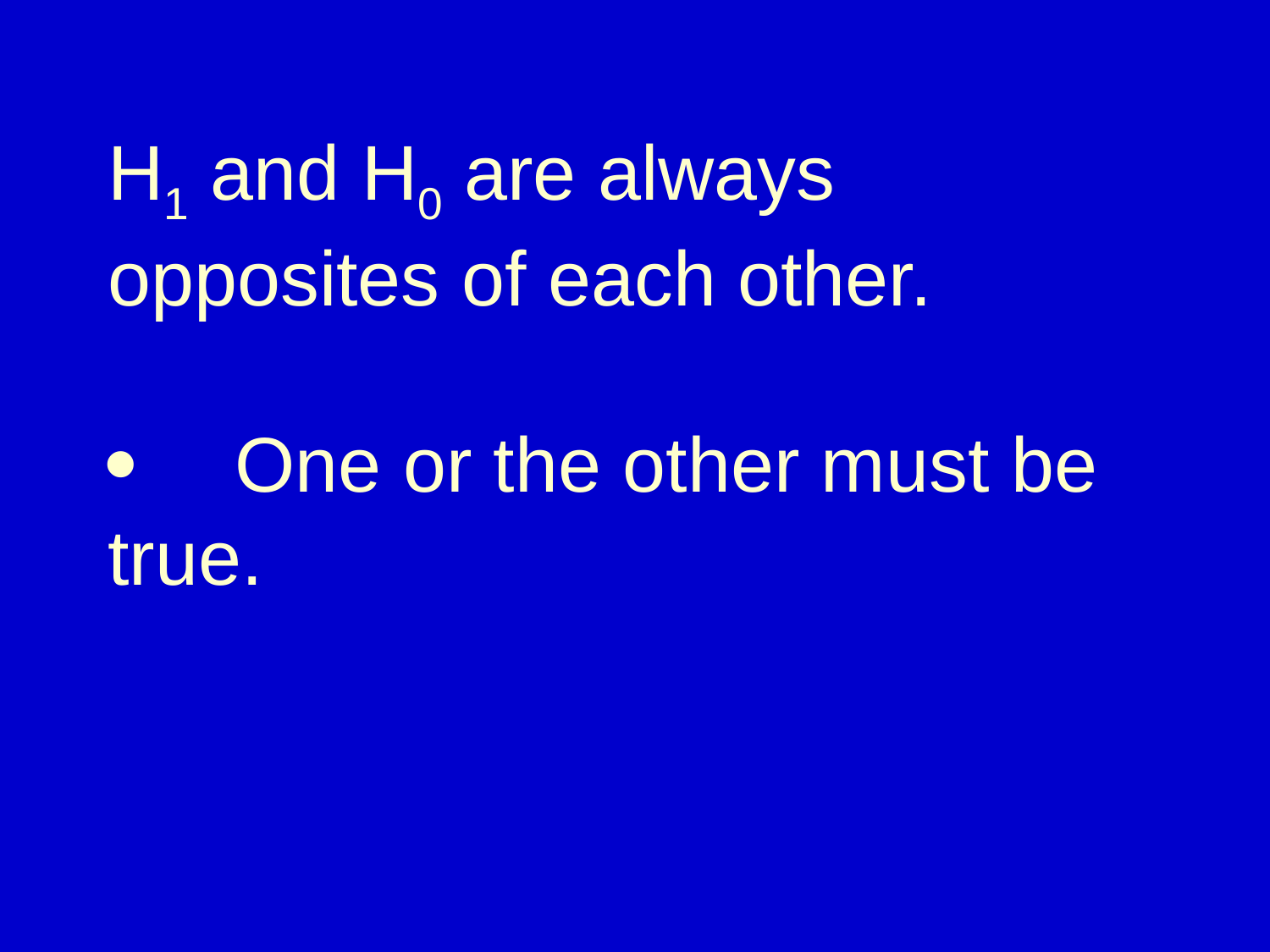

# H1 and H0 are always opposites of each other. •	One or the other must be 	true.